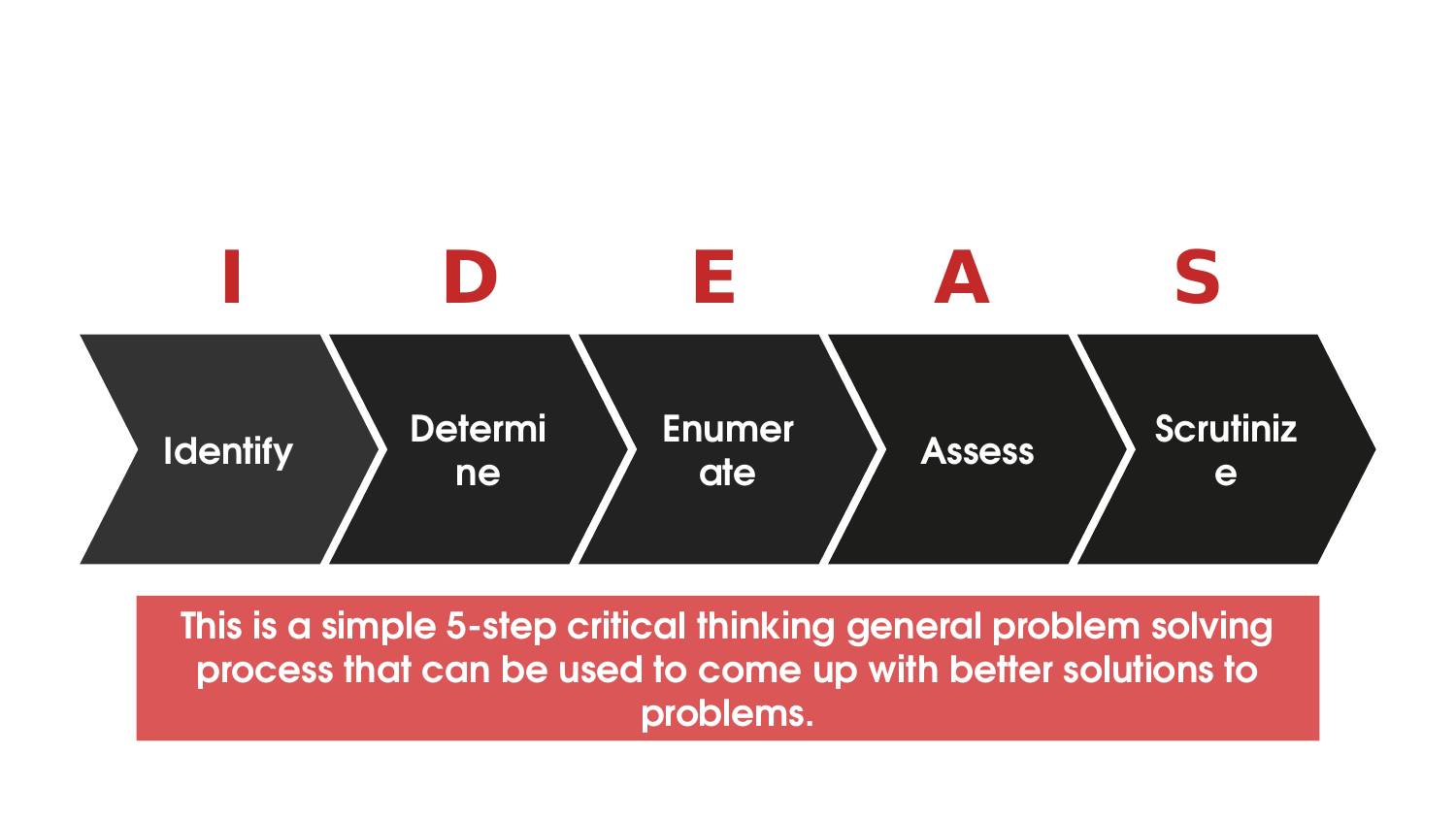

# 5-Step Problem Solving Process
I
D
E
A
S
Identify
Determine
Enumerate
Assess
Scrutinize
This is a simple 5-step critical thinking general problem solving process that can be used to come up with better solutions to problems.